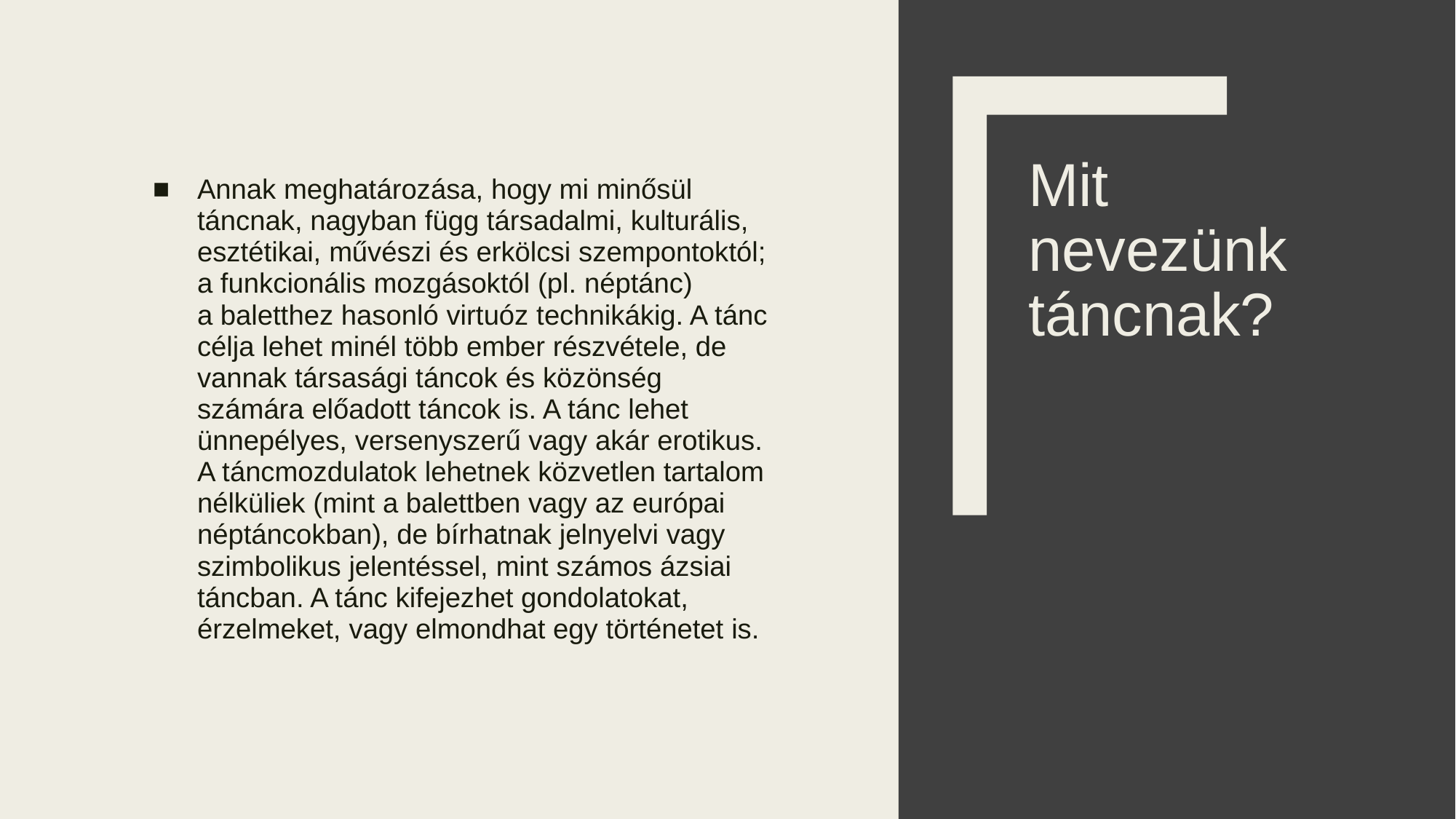

Annak meghatározása, hogy mi minősül táncnak, nagyban függ társadalmi, kulturális, esztétikai, művészi és erkölcsi szempontoktól; a funkcionális mozgásoktól (pl. néptánc) a baletthez hasonló virtuóz technikákig. A tánc célja lehet minél több ember részvétele, de vannak társasági táncok és közönség számára előadott táncok is. A tánc lehet ünnepélyes, versenyszerű vagy akár erotikus. A táncmozdulatok lehetnek közvetlen tartalom nélküliek (mint a balettben vagy az európai néptáncokban), de bírhatnak jelnyelvi vagy szimbolikus jelentéssel, mint számos ázsiai táncban. A tánc kifejezhet gondolatokat, érzelmeket, vagy elmondhat egy történetet is.
# Mit nevezünk táncnak?